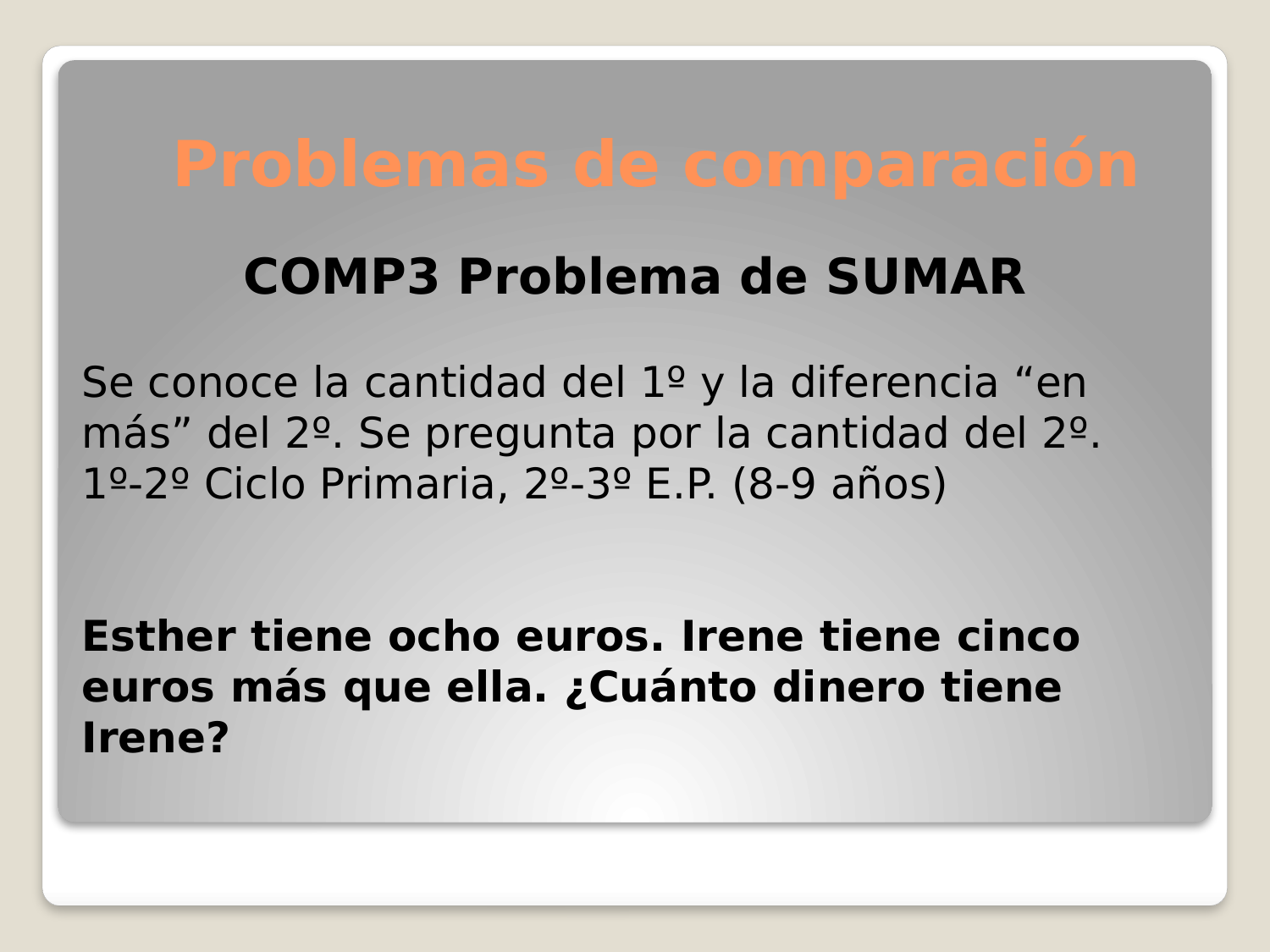

# Problemas de comparación
COMP3 Problema de SUMAR

Se conoce la cantidad del 1º y la diferencia “en más” del 2º. Se pregunta por la cantidad del 2º.
1º-2º Ciclo Primaria, 2º-3º E.P. (8-9 años)

Esther tiene ocho euros. Irene tiene cinco euros más que ella. ¿Cuánto dinero tiene Irene?